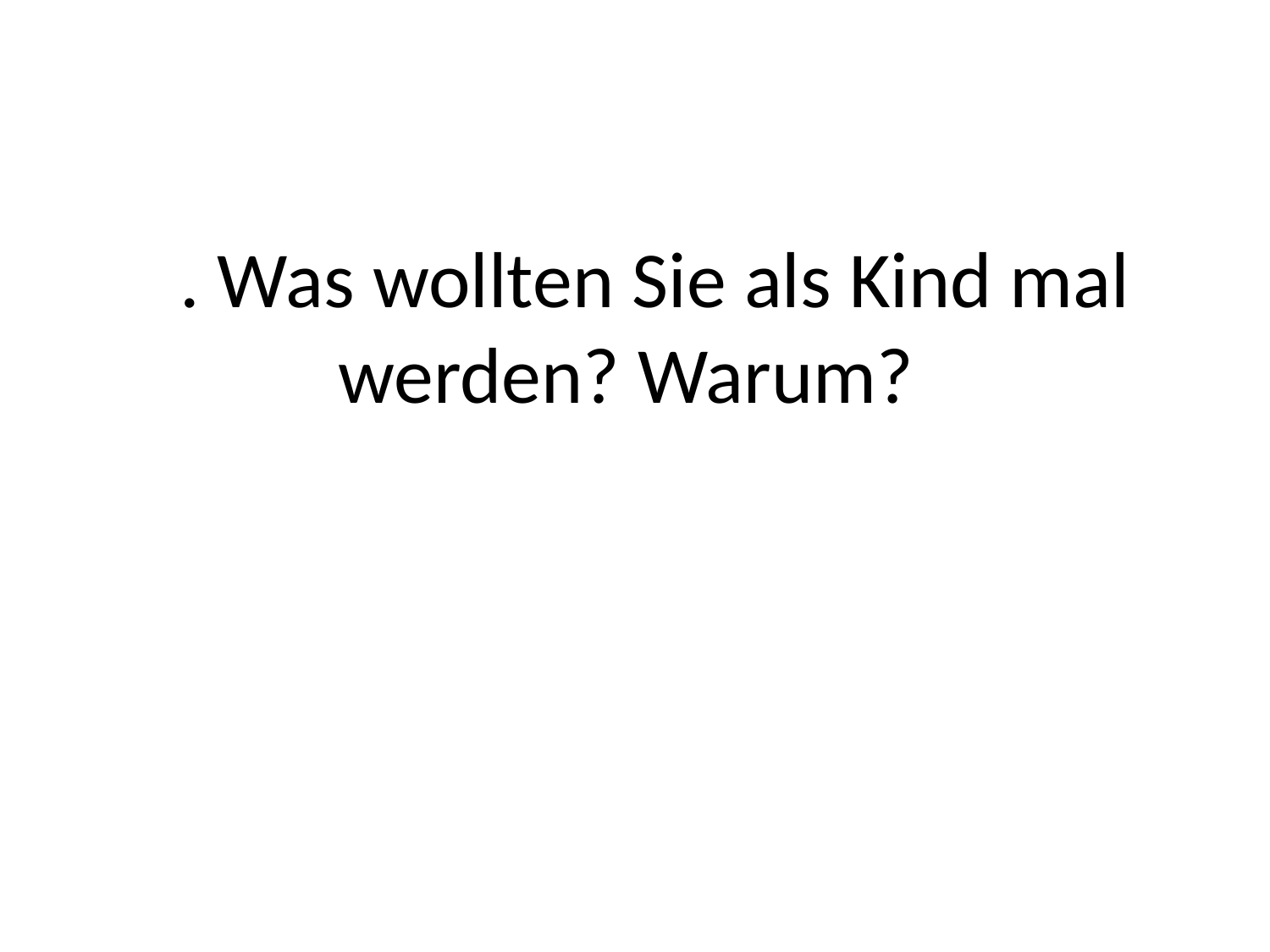

#
1. Was wollten Sie als Kind mal werden? Warum?